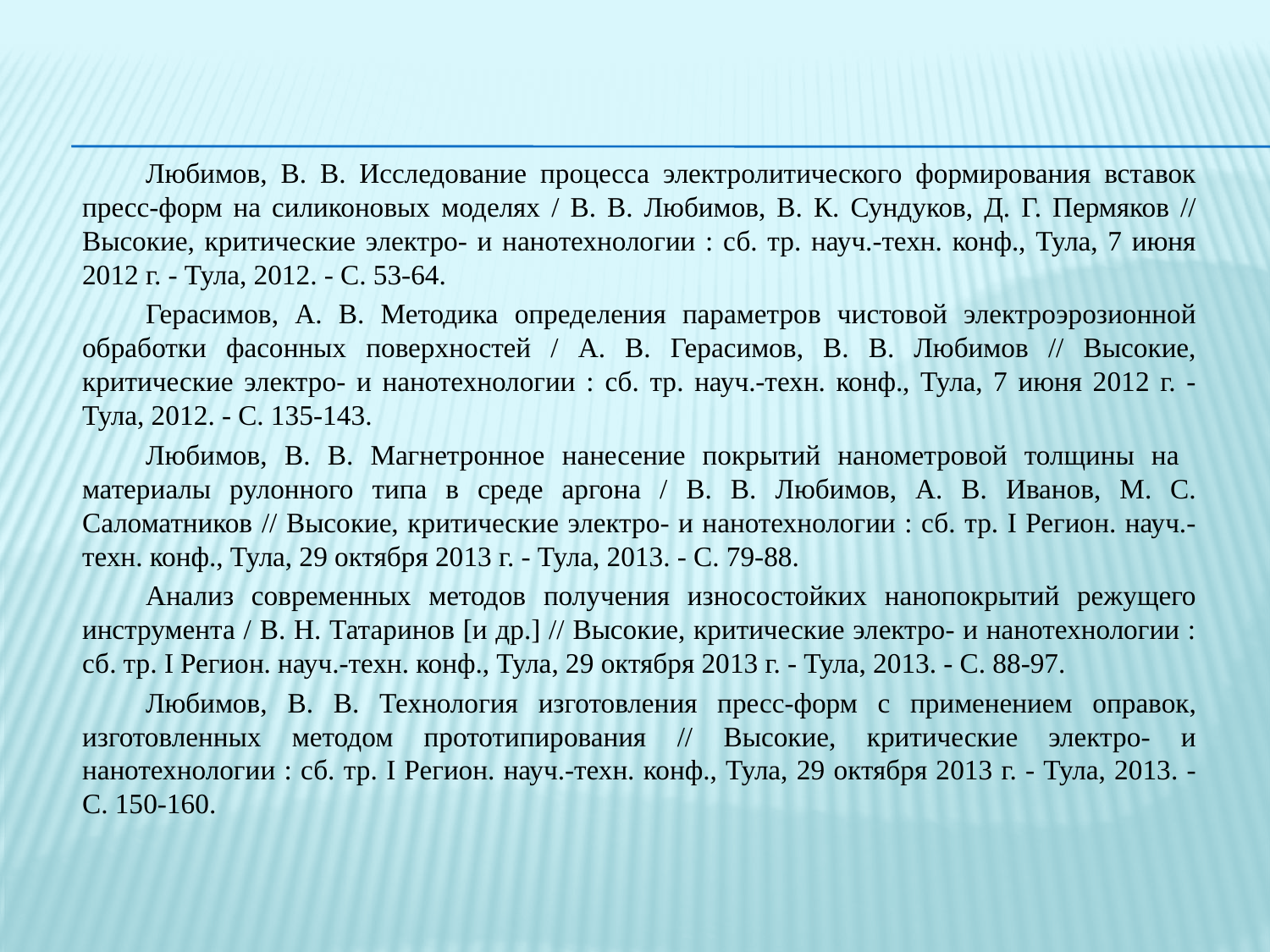

#
Любимов, В. В. Исследование процесса электролитического формирования вставок пресс-форм на силиконовых моделях / В. В. Любимов, В. К. Сундуков, Д. Г. Пермяков // Высокие, критические электро- и нанотехнологии : сб. тр. науч.-техн. конф., Тула, 7 июня 2012 г. - Тула, 2012. - С. 53-64.
Герасимов, А. В. Методика определения параметров чистовой электроэрозионной обработки фасонных поверхностей / А. В. Герасимов, В. В. Любимов // Высокие, критические электро- и нанотехнологии : сб. тр. науч.-техн. конф., Тула, 7 июня 2012 г. - Тула, 2012. - С. 135-143.
Любимов, В. В. Магнетронное нанесение покрытий нанометровой толщины на  материалы рулонного типа в среде аргона / В. В. Любимов, А. В. Иванов, М. С. Саломатников // Высокие, критические электро- и нанотехнологии : сб. тр. I Регион. науч.-техн. конф., Тула, 29 октября 2013 г. - Тула, 2013. - С. 79-88.
Анализ современных методов получения износостойких нанопокрытий режущего инструмента / В. Н. Татаринов [и др.] // Высокие, критические электро- и нанотехнологии : сб. тр. I Регион. науч.-техн. конф., Тула, 29 октября 2013 г. - Тула, 2013. - С. 88-97.
Любимов, В. В. Технология изготовления пресс-форм с применением оправок, изготовленных методом прототипирования // Высокие, критические электро- и нанотехнологии : сб. тр. I Регион. науч.-техн. конф., Тула, 29 октября 2013 г. - Тула, 2013. - С. 150-160.